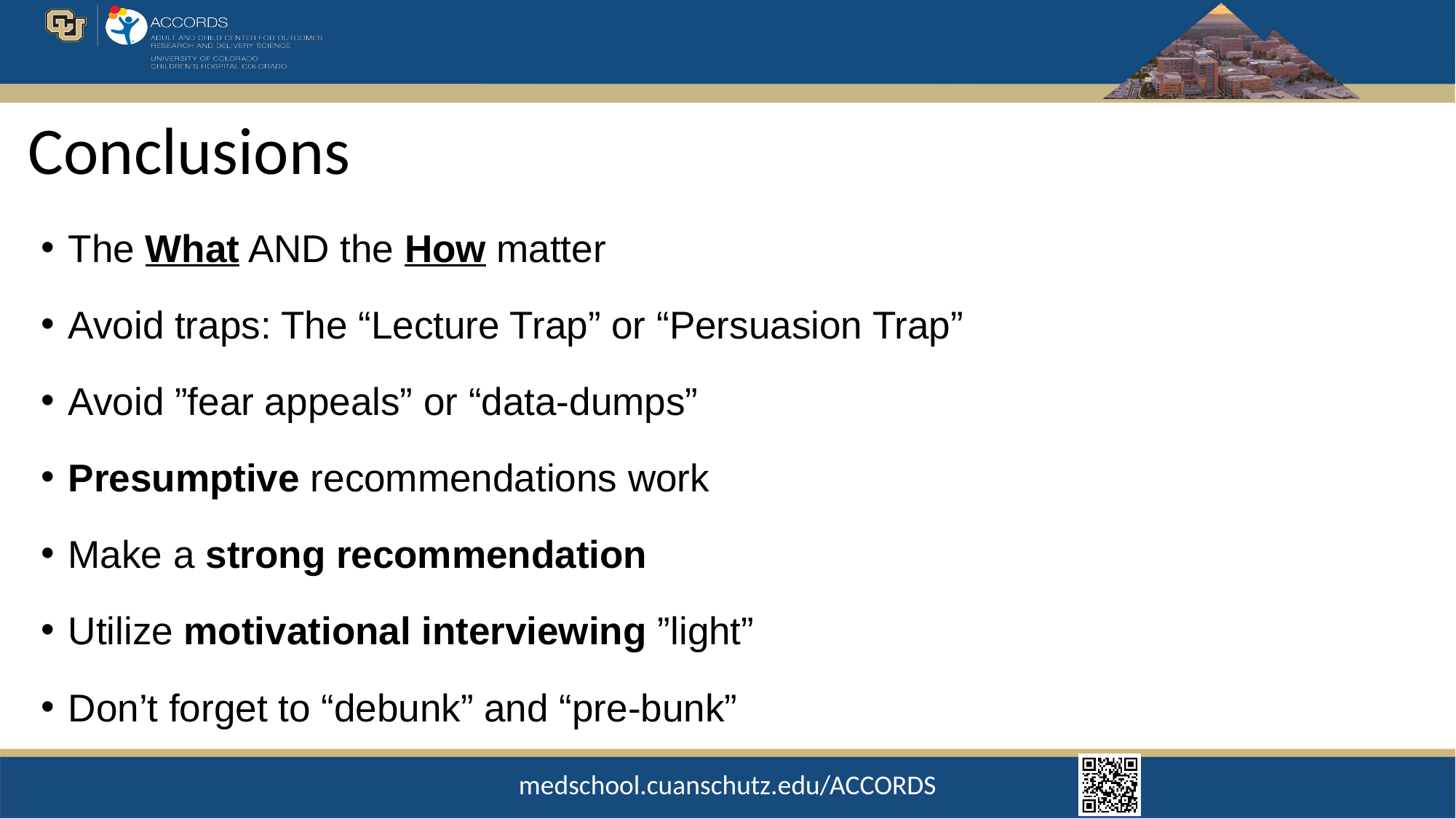

# Conclusions
The What AND the How matter
Avoid traps: The “Lecture Trap” or “Persuasion Trap”
Avoid ”fear appeals” or “data-dumps”
Presumptive recommendations work
Make a strong recommendation
Utilize motivational interviewing ”light”
Don’t forget to “debunk” and “pre-bunk”